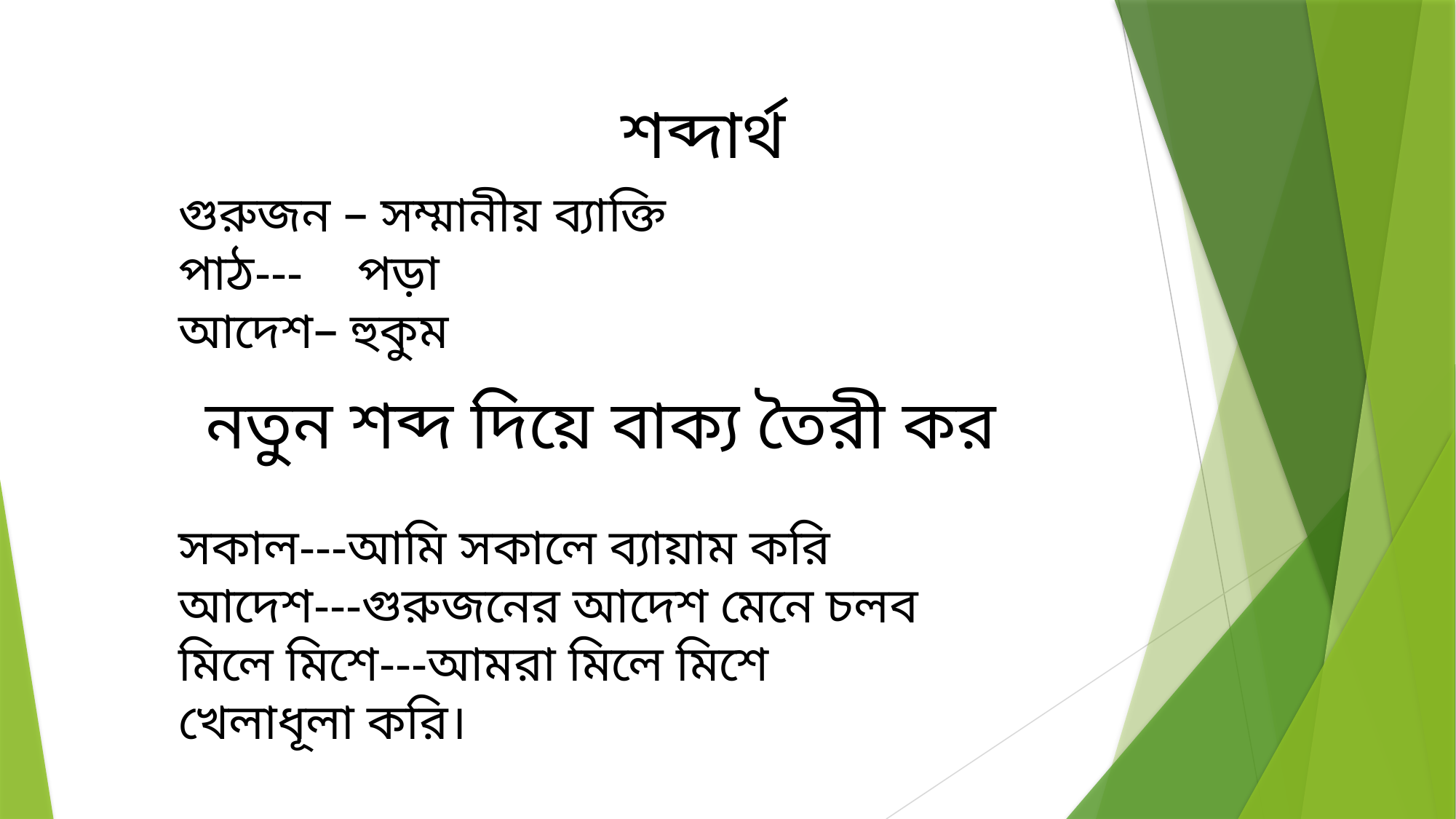

শব্দার্থ
গুরুজন – সম্মানীয় ব্যাক্তি
পাঠ---    পড়া
আদেশ– হুকুম
নতুন শব্দ দিয়ে বাক্য তৈরী কর
সকাল---আমি সকালে ব্যায়াম করি
আদেশ---গুরুজনের আদেশ মেনে চলব
মিলে মিশে---আমরা মিলে মিশে খেলাধূলা করি।